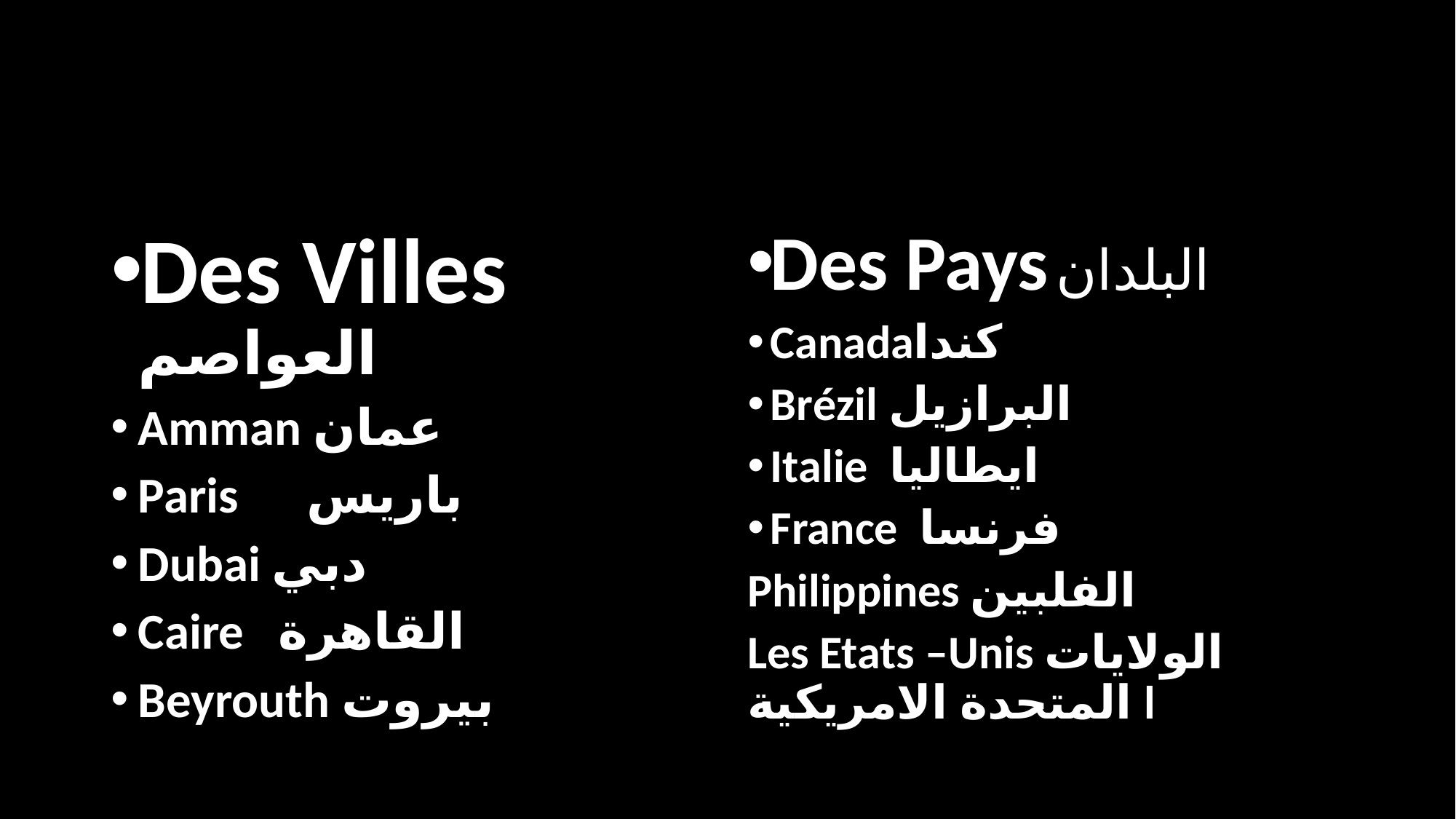

#
Des Villes العواصم
Amman عمان
Paris      باريس
Dubai دبي
Caire   القاهرة
Beyrouth بيروت
Des Pays البلدان
Canadaكندا
Brézil البرازيل
Italie  ايطاليا
France  فرنسا
Philippines الفلبين
Les Etats –Unis الولايات المتحدة الامريكية l